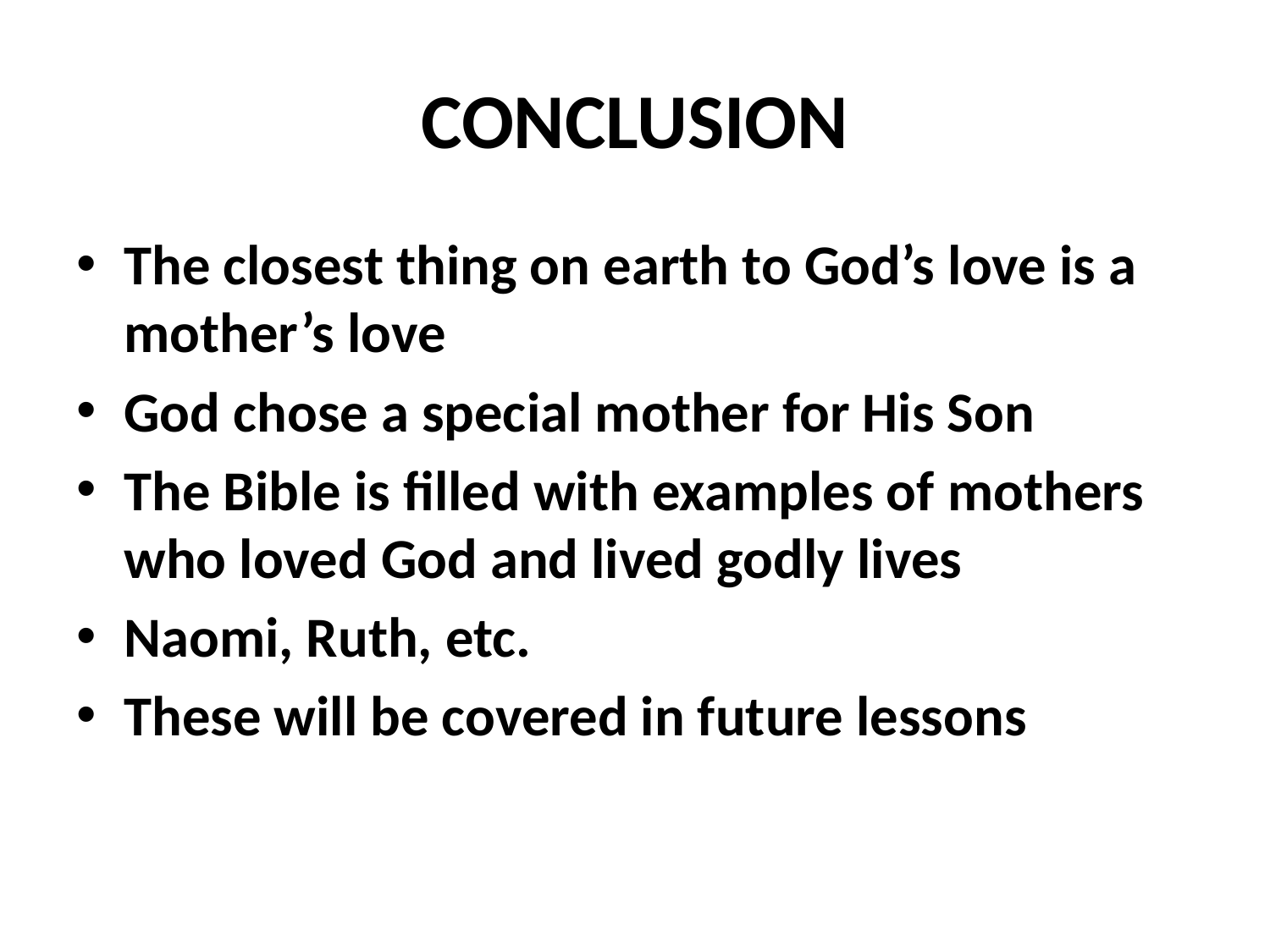

# CONCLUSION
The closest thing on earth to God’s love is a mother’s love
God chose a special mother for His Son
The Bible is filled with examples of mothers who loved God and lived godly lives
Naomi, Ruth, etc.
These will be covered in future lessons